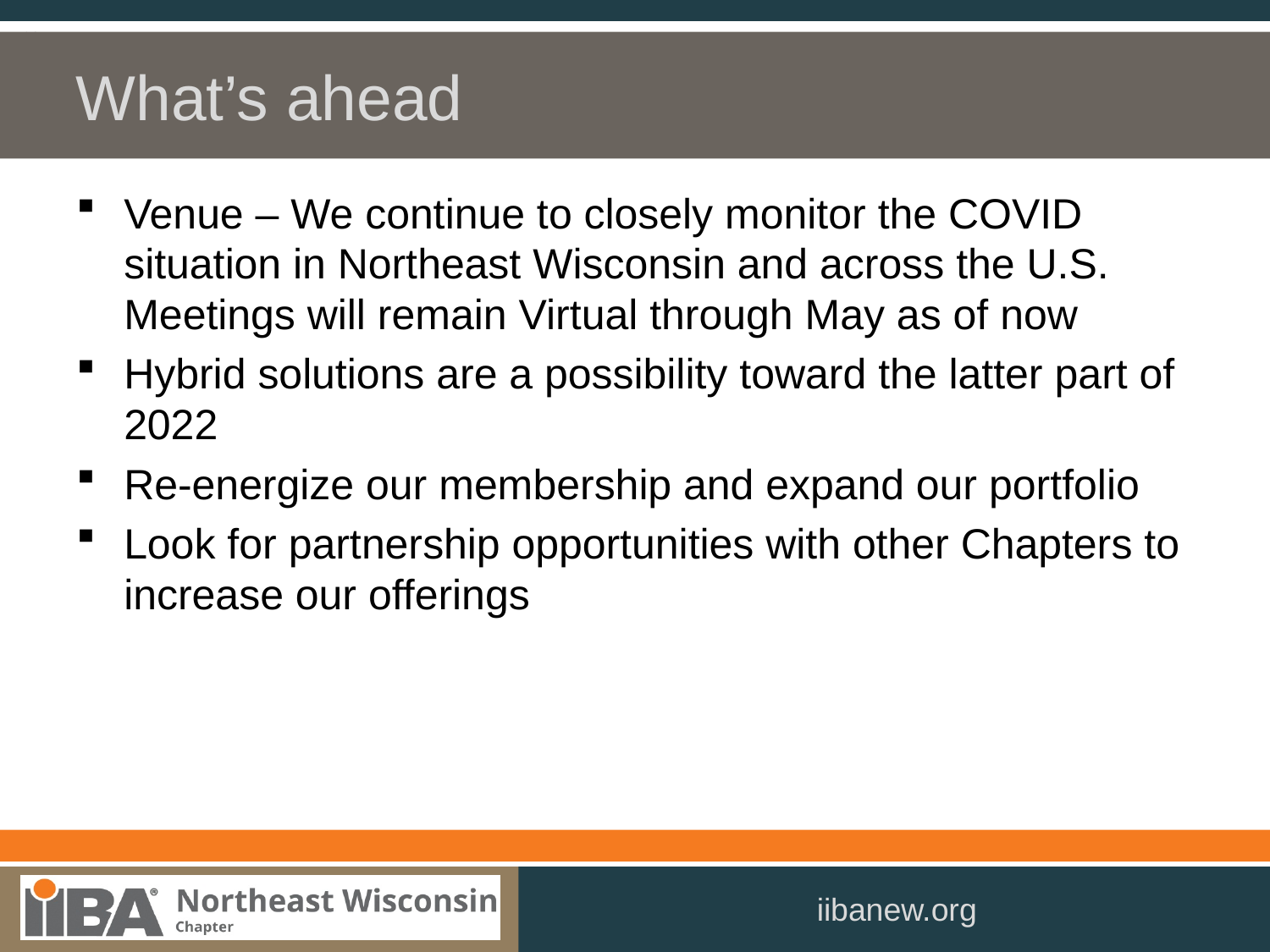

# What’s ahead
Venue – We continue to closely monitor the COVID situation in Northeast Wisconsin and across the U.S. Meetings will remain Virtual through May as of now
Hybrid solutions are a possibility toward the latter part of 2022
Re-energize our membership and expand our portfolio
Look for partnership opportunities with other Chapters to increase our offerings